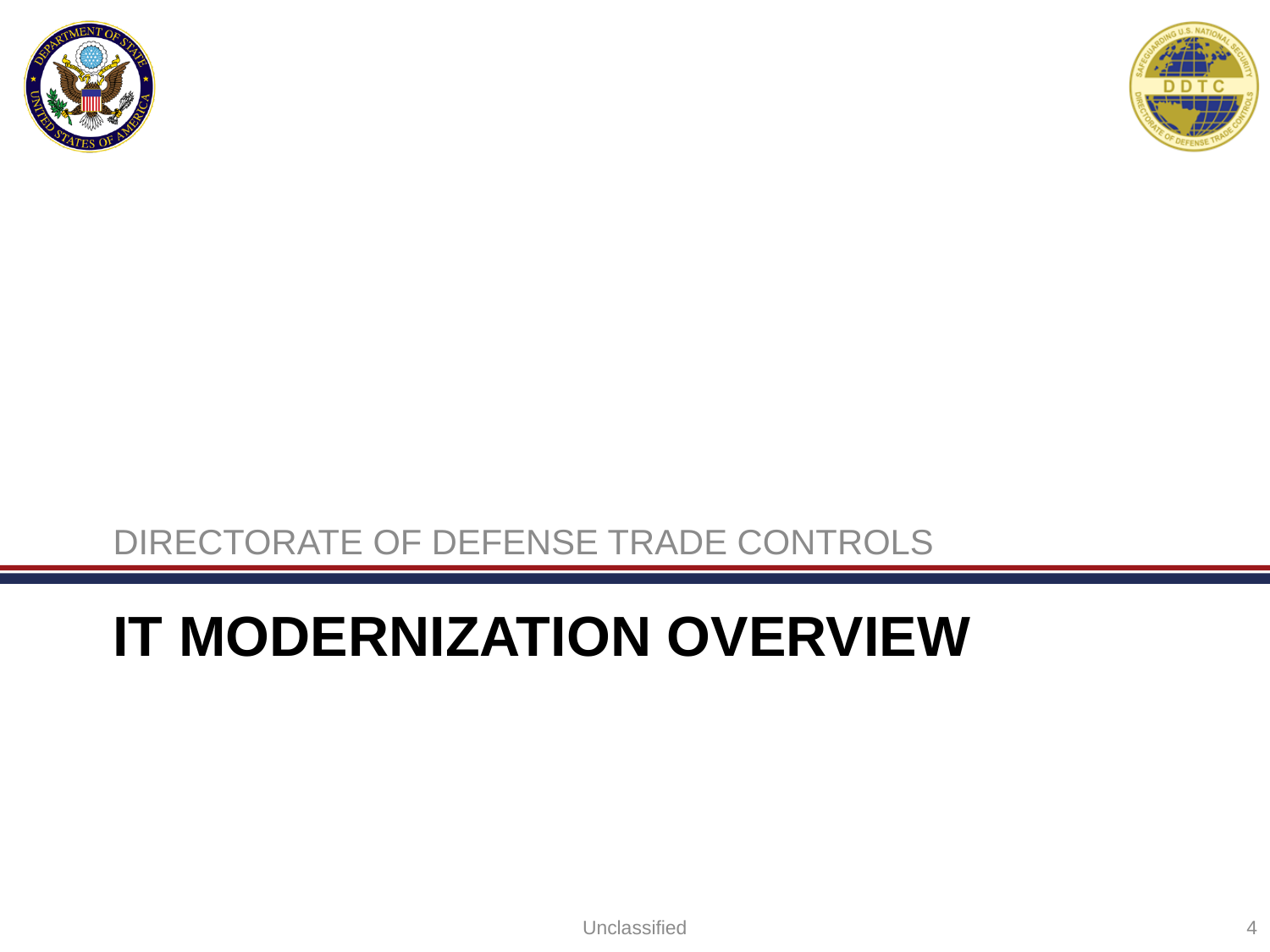

DIRECTORATE OF DEFENSE TRADE CONTROLS
# It modernization overview
Unclassified
4